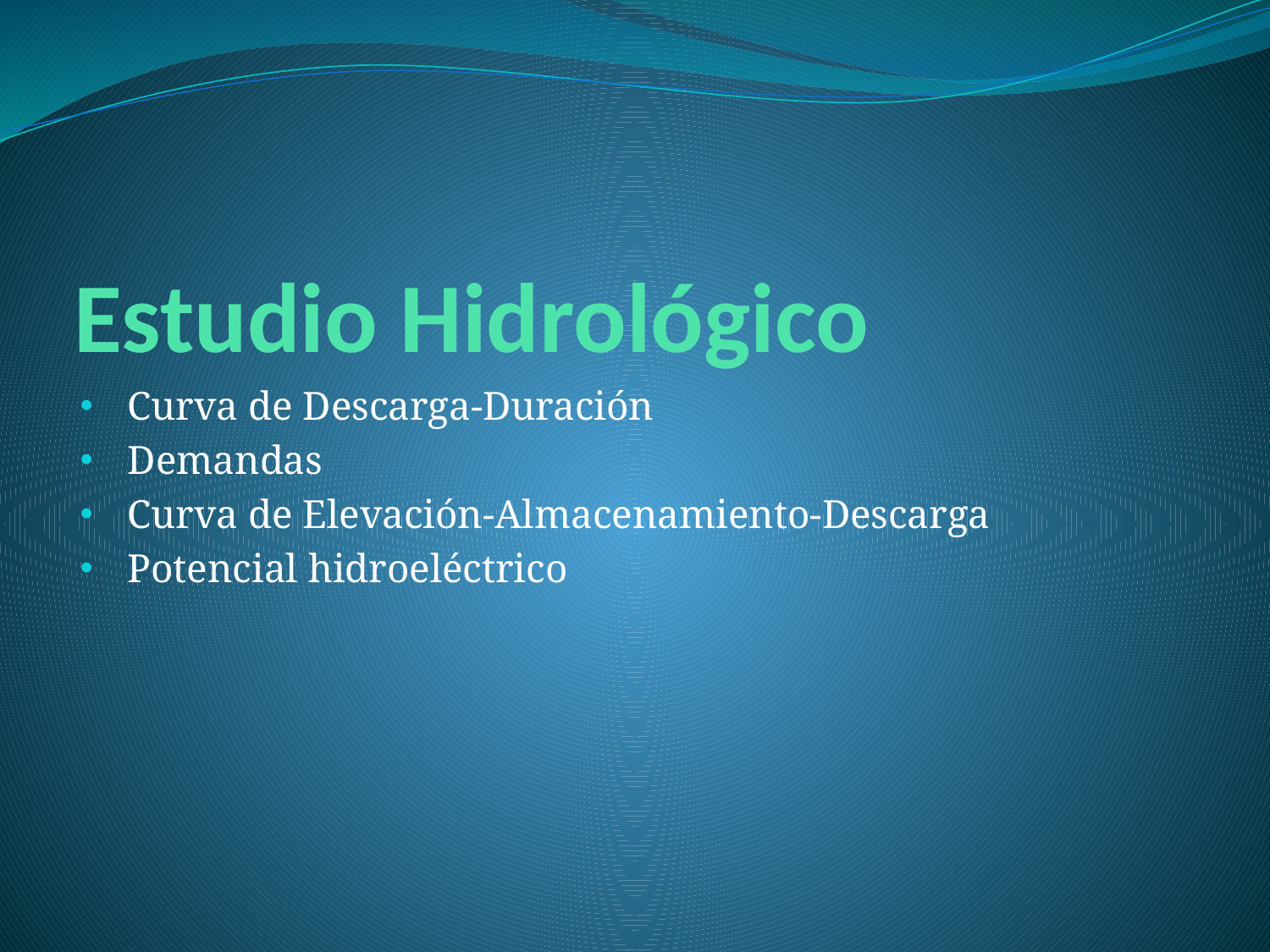

# Estudio Hidrológico
Curva de Descarga-Duración
Demandas
Curva de Elevación-Almacenamiento-Descarga
Potencial hidroeléctrico